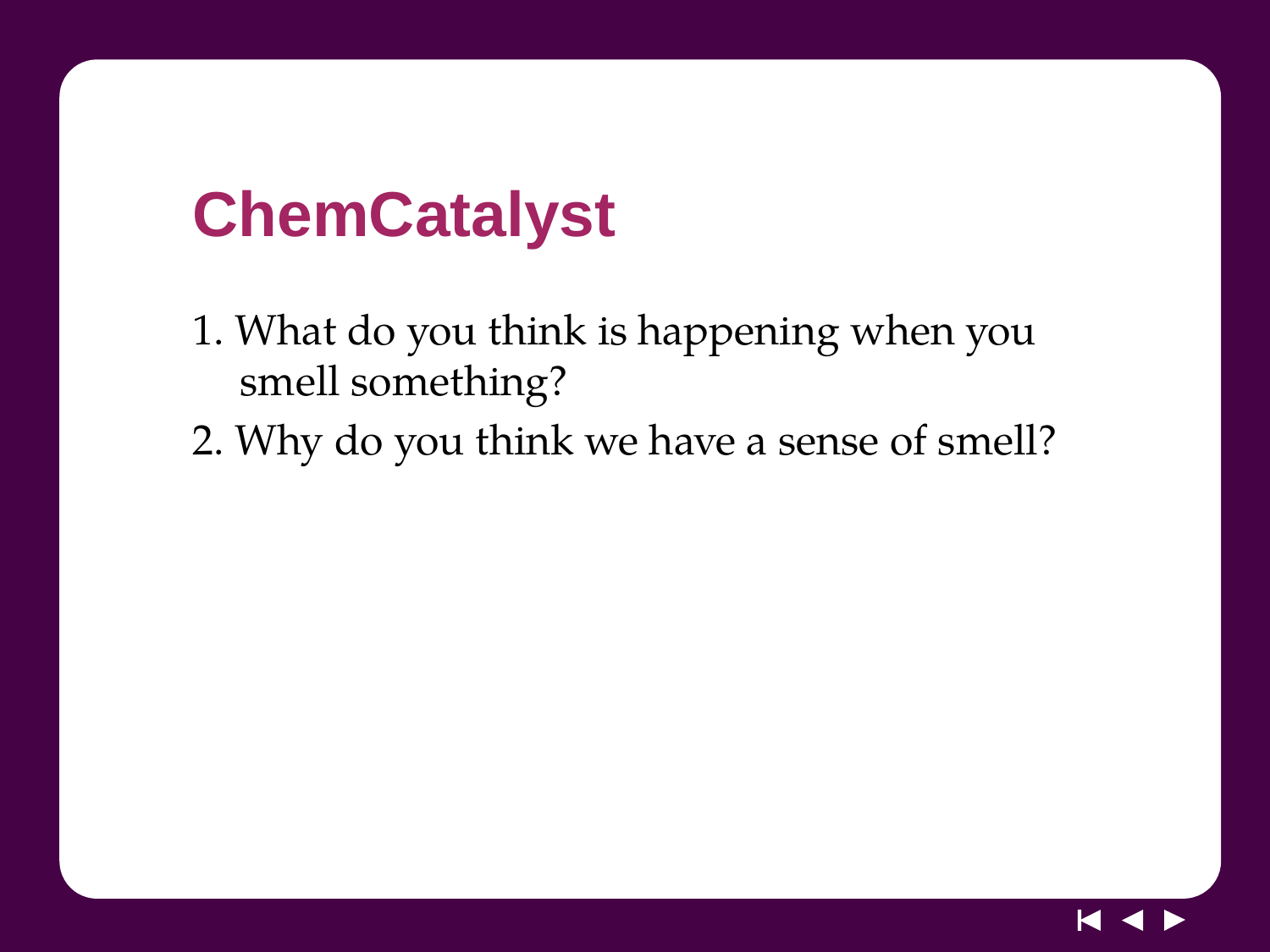

# ChemCatalyst
1. What do you think is happening when you smell something?
2. Why do you think we have a sense of smell?